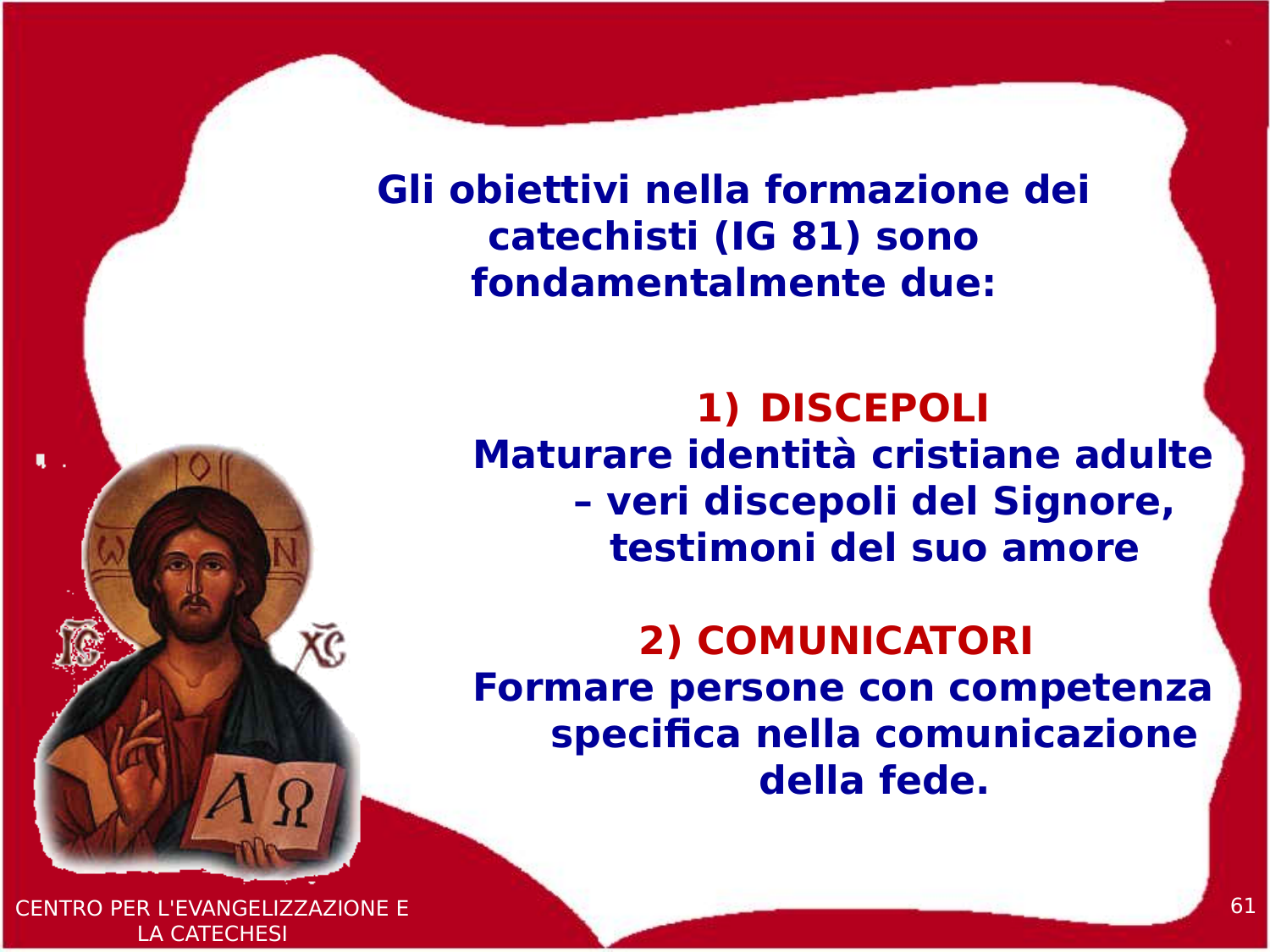

Gli obiettivi nella formazione dei catechisti (IG 81) sono fondamentalmente due:

DISCEPOLI
Maturare identità cristiane adulte – veri discepoli del Signore, testimoni del suo amore

2) COMUNICATORI
Formare persone con competenza specifica nella comunicazione della fede.

61
CENTRO PER L'EVANGELIZZAZIONE E LA CATECHESI